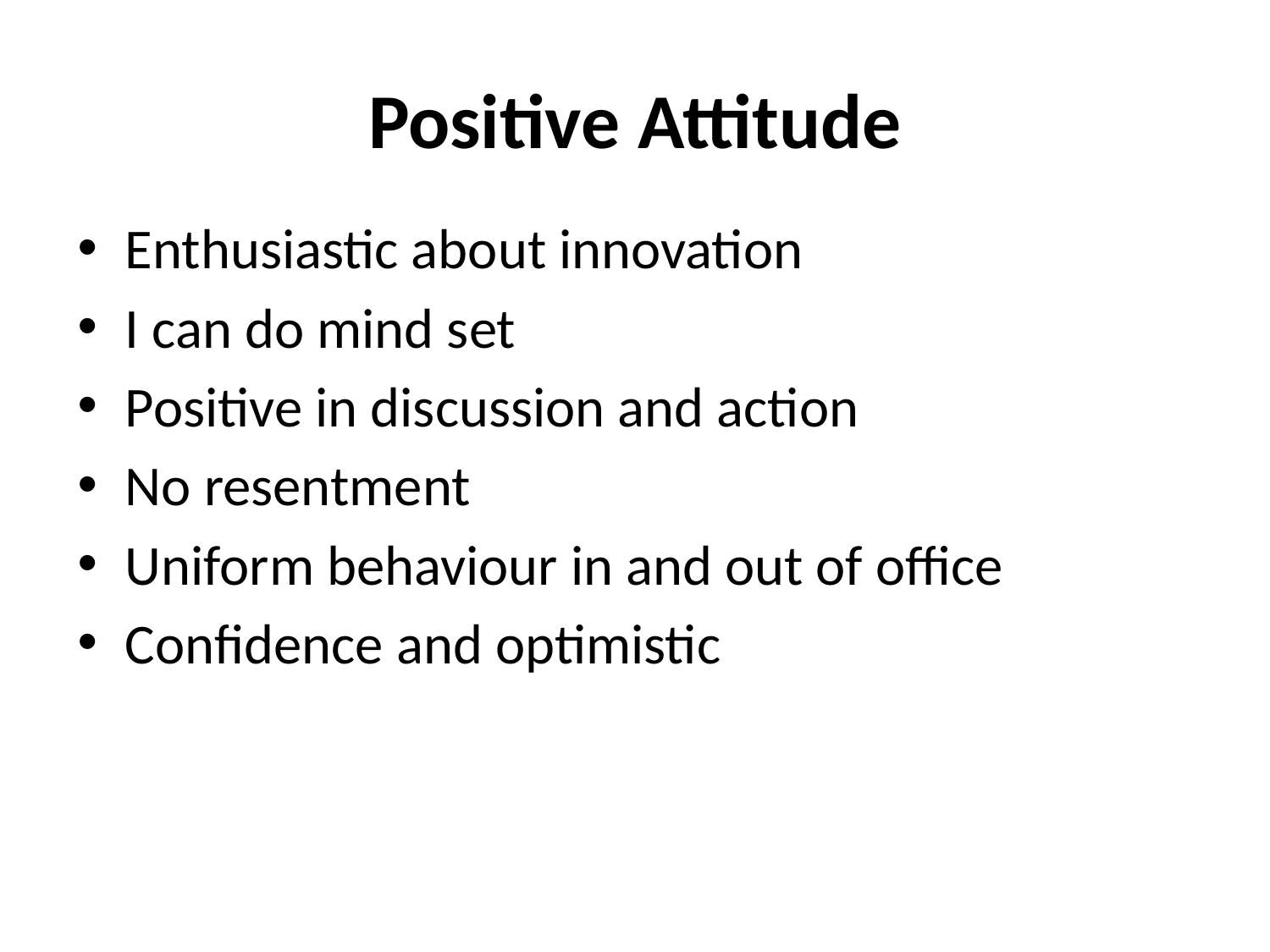

# Positive Attitude
Enthusiastic about innovation
I can do mind set
Positive in discussion and action
No resentment
Uniform behaviour in and out of office
Confidence and optimistic